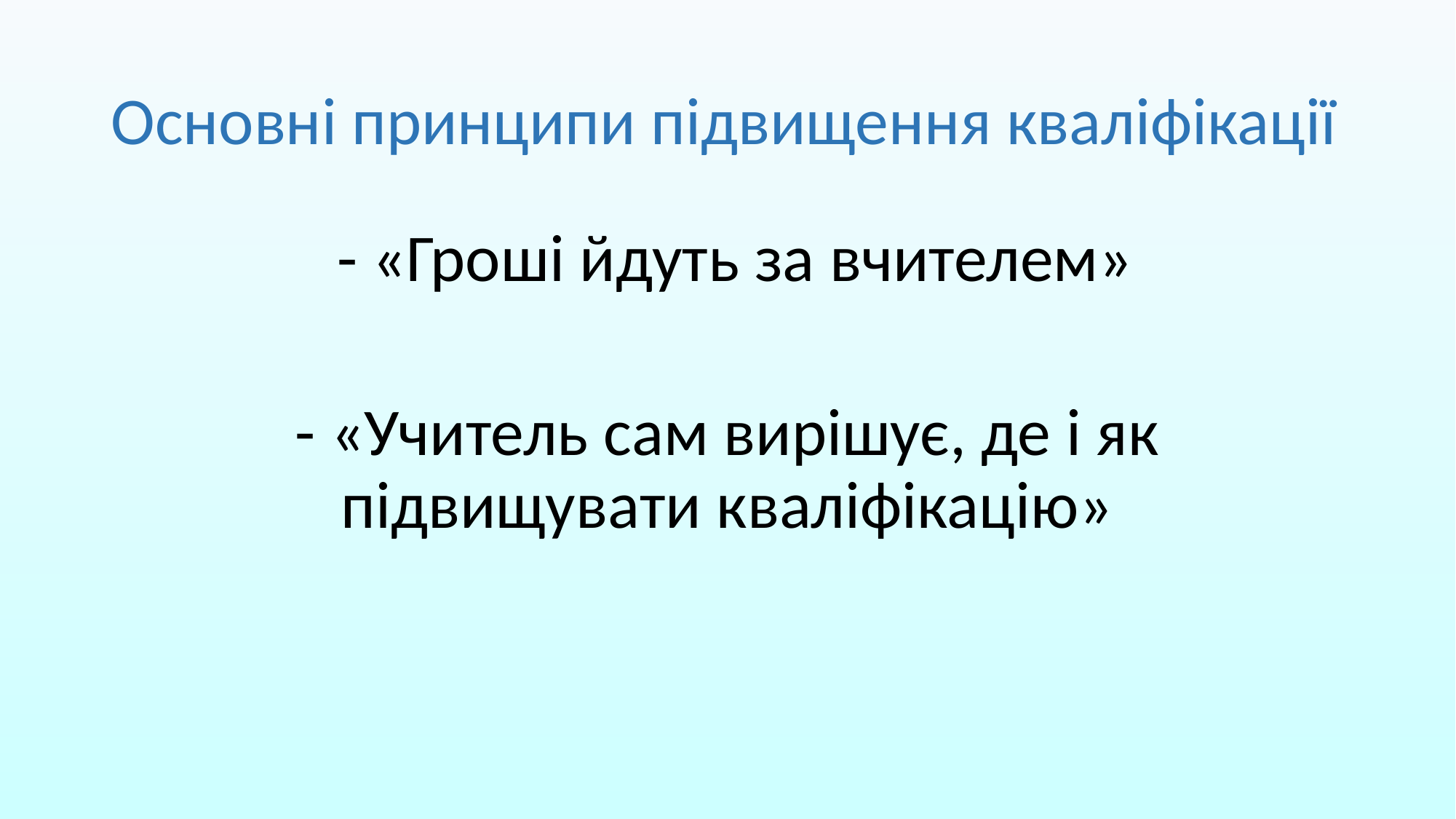

# Основні принципи підвищення кваліфікації
 - «Гроші йдуть за вчителем»

- «Учитель сам вирішує, де і як підвищувати кваліфікацію»